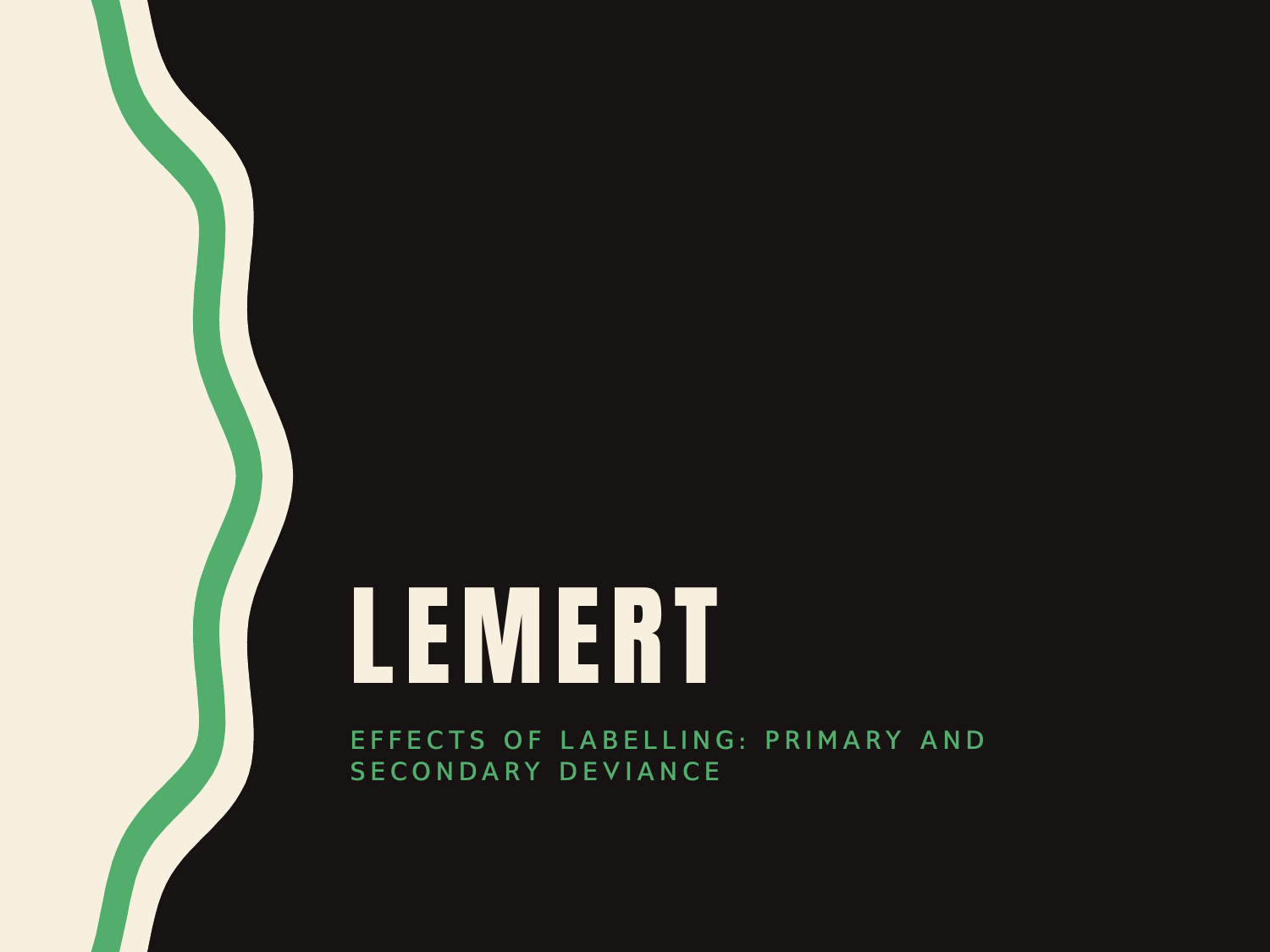

# Lemert
Effects of Labelling: Primary and Secondary Deviance